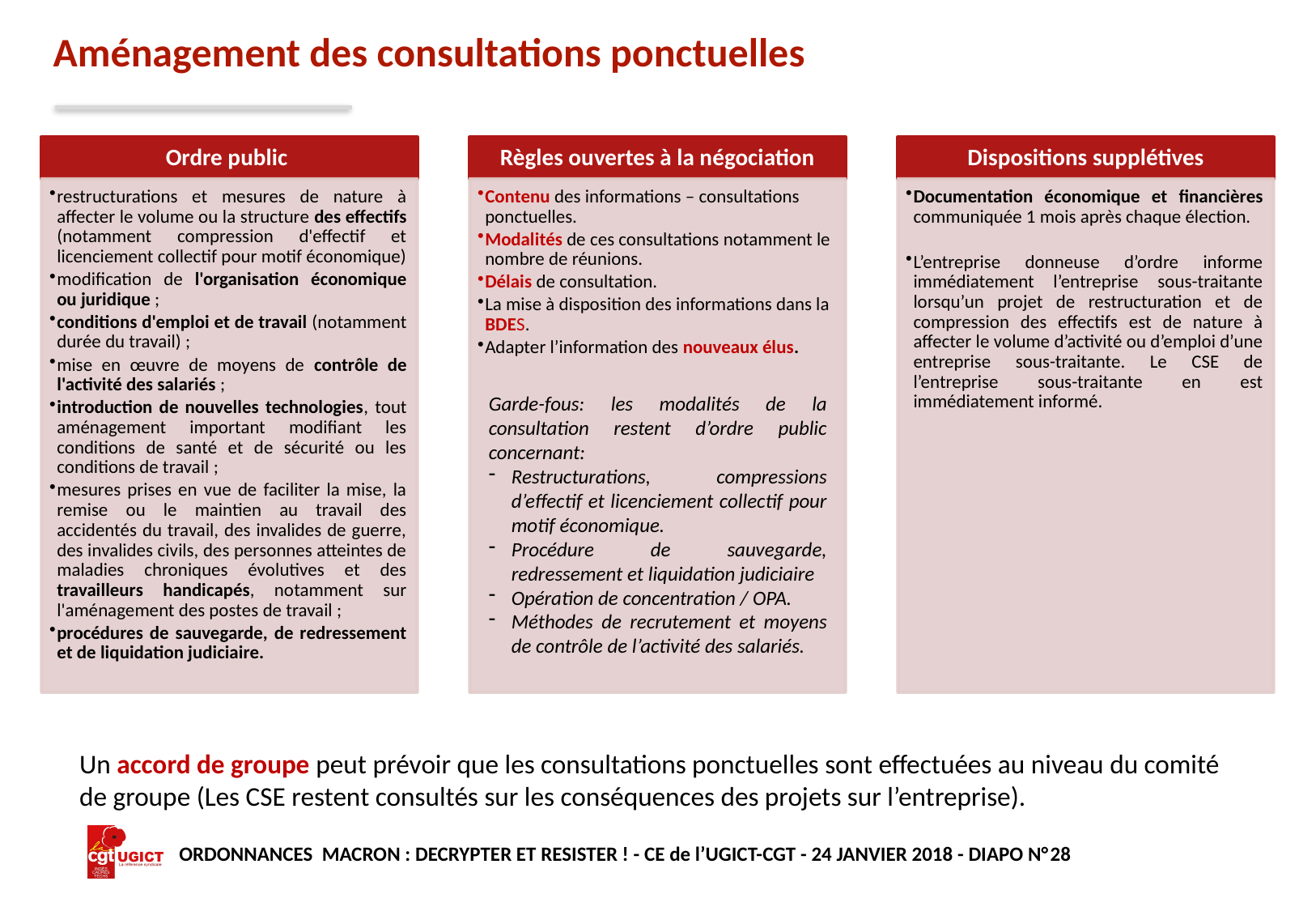

# Aménagement des consultations ponctuelles
Ordre public
restructurations et mesures de nature à affecter le volume ou la structure des effectifs (notamment compression d'effectif et licenciement collectif pour motif économique)
modification de l'organisation économique ou juridique ;
conditions d'emploi et de travail (notamment durée du travail) ;
mise en œuvre de moyens de contrôle de l'activité des salariés ;
introduction de nouvelles technologies, tout aménagement important modifiant les conditions de santé et de sécurité ou les conditions de travail ;
mesures prises en vue de faciliter la mise, la remise ou le maintien au travail des accidentés du travail, des invalides de guerre, des invalides civils, des personnes atteintes de maladies chroniques évolutives et des travailleurs handicapés, notamment sur l'aménagement des postes de travail ;
procédures de sauvegarde, de redressement et de liquidation judiciaire.
Règles ouvertes à la négociation
Contenu des informations – consultations ponctuelles.
Modalités de ces consultations notamment le nombre de réunions.
Délais de consultation.
La mise à disposition des informations dans la BDES.
Adapter l’information des nouveaux élus.
Dispositions supplétives
Documentation économique et financières communiquée 1 mois après chaque élection.

L’entreprise donneuse d’ordre informe immédiatement l’entreprise sous-traitante lorsqu’un projet de restructuration et de compression des effectifs est de nature à affecter le volume d’activité ou d’emploi d’une entreprise sous-traitante. Le CSE de l’entreprise sous-traitante en est immédiatement informé.
Garde-fous: les modalités de la consultation restent d’ordre public concernant:
Restructurations, compressions d’effectif et licenciement collectif pour motif économique.
Procédure de sauvegarde, redressement et liquidation judiciaire
Opération de concentration / OPA.
Méthodes de recrutement et moyens de contrôle de l’activité des salariés.

Un accord de groupe peut prévoir que les consultations ponctuelles sont effectuées au niveau du comité de groupe (Les CSE restent consultés sur les conséquences des projets sur l’entreprise).